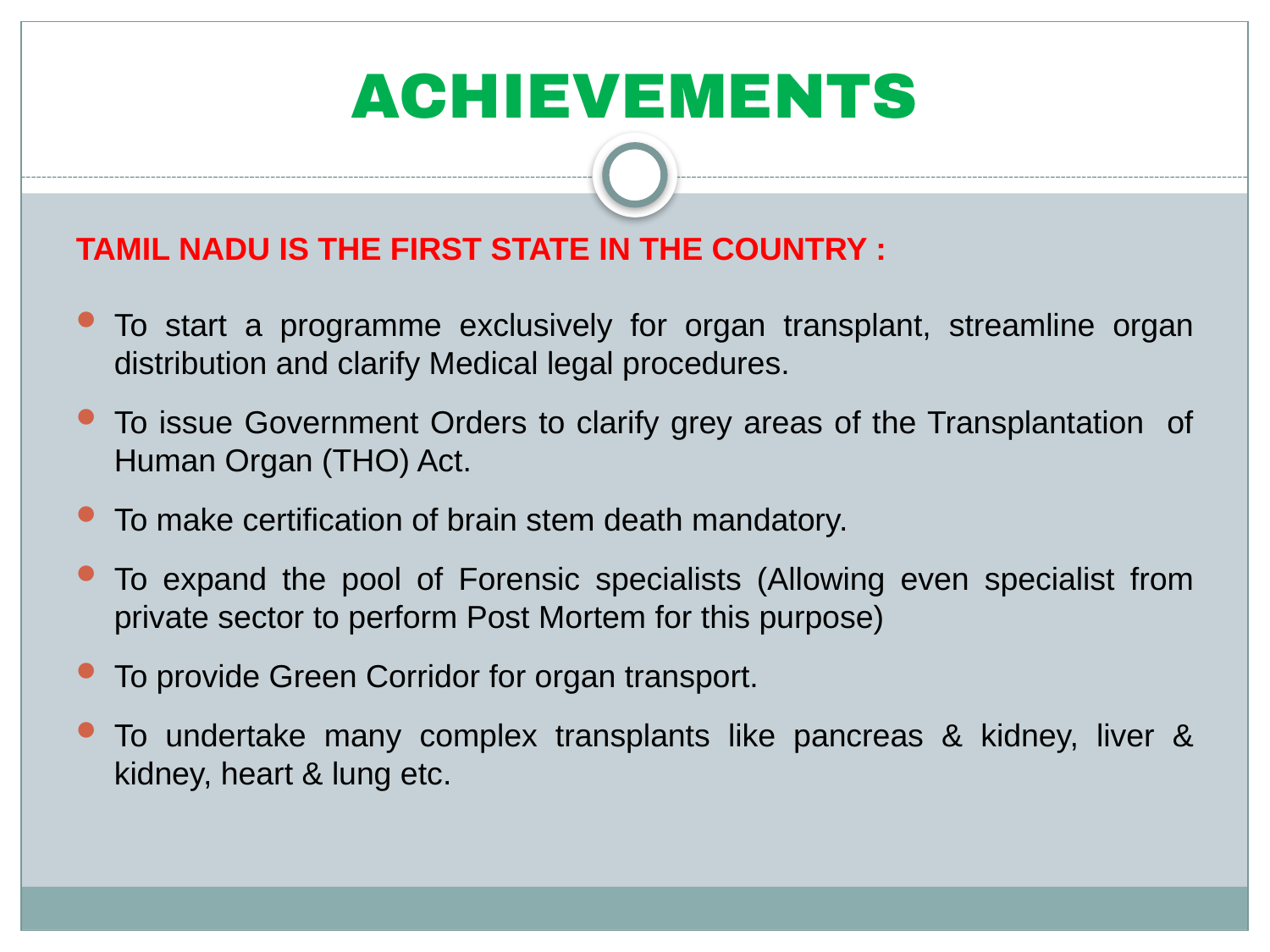

# ACHIEVEMENTS
TAMIL NADU IS THE FIRST STATE IN THE COUNTRY :

To start a programme exclusively for organ transplant, streamline organ distribution and clarify Medical legal procedures.
To issue Government Orders to clarify grey areas of the Transplantation  of Human Organ (THO) Act.
To make certification of brain stem death mandatory.
To expand the pool of Forensic specialists (Allowing even specialist from private sector to perform Post Mortem for this purpose)
To provide Green Corridor for organ transport.
To undertake many complex transplants like pancreas & kidney, liver & kidney, heart & lung etc.